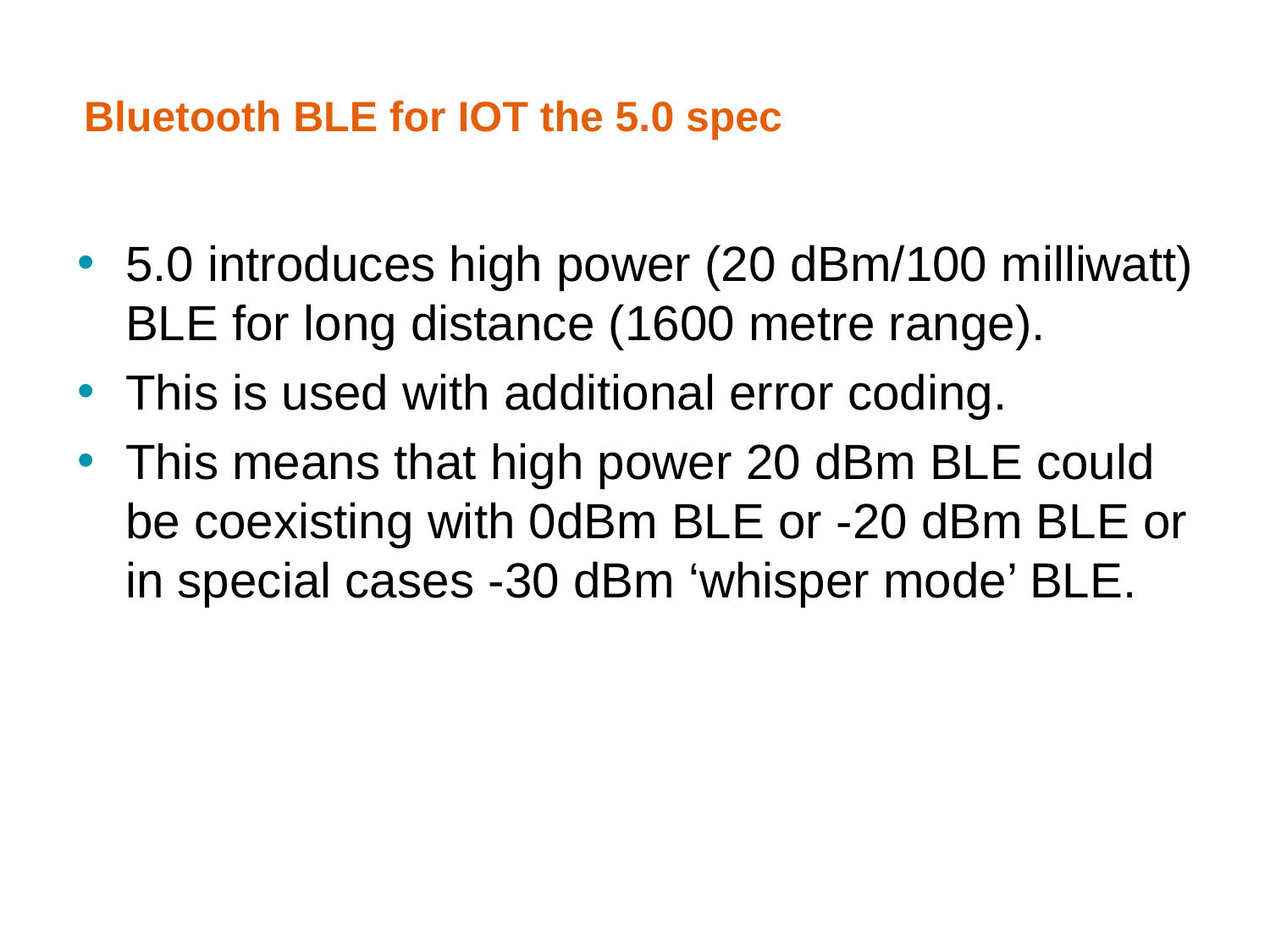

# Bluetooth BLE for IOT the 5.0 spec
5.0 introduces high power (20 dBm/100 milliwatt) BLE for long distance (1600 metre range).
This is used with additional error coding.
This means that high power 20 dBm BLE could be coexisting with 0dBm BLE or -20 dBm BLE or in special cases -30 dBm ‘whisper mode’ BLE.